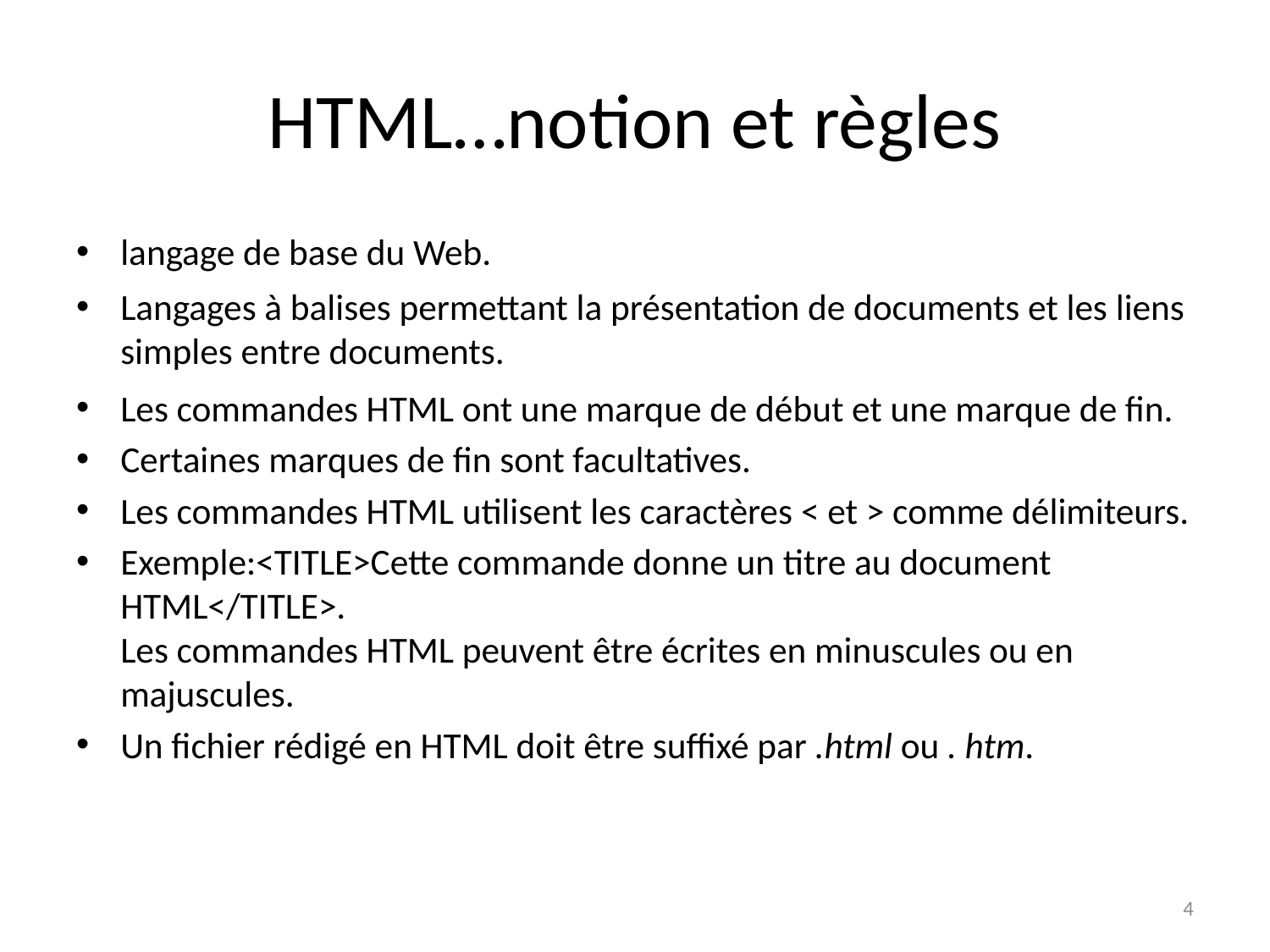

# HTML…notion et règles
langage de base du Web.
Langages à balises permettant la présentation de documents et les liens simples entre documents.
Les commandes HTML ont une marque de début et une marque de fin.
Certaines marques de fin sont facultatives.
Les commandes HTML utilisent les caractères < et > comme délimiteurs.
Exemple:<TITLE>Cette commande donne un titre au document HTML</TITLE>.
Les commandes HTML peuvent être écrites en minuscules ou en majuscules.
Un fichier rédigé en HTML doit être suffixé par .html ou . htm.
4